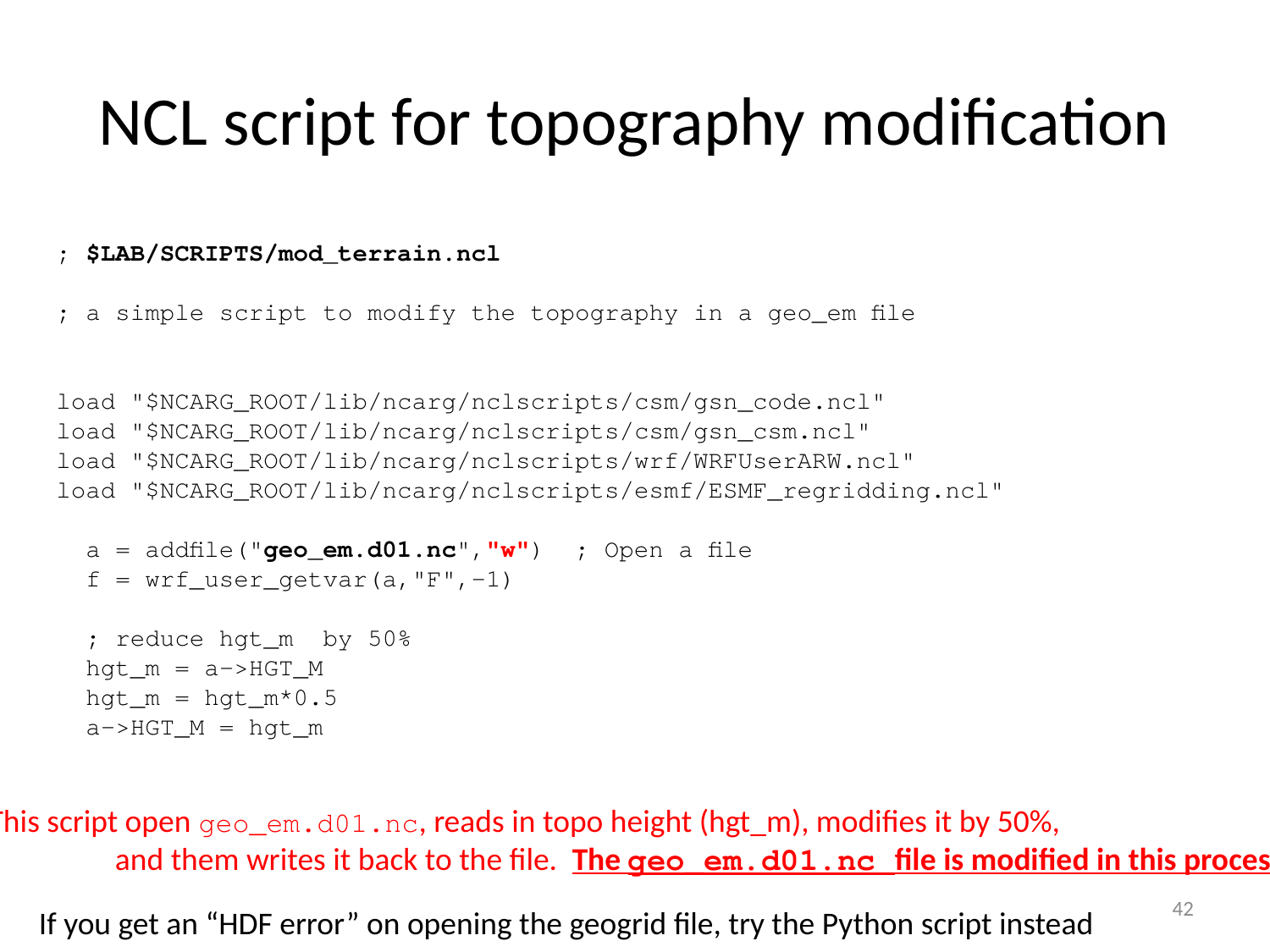

# NCL script for topography modification
; $LAB/SCRIPTS/mod_terrain.ncl

; a simple script to modify the topography in a geo_em file

load "$NCARG_ROOT/lib/ncarg/nclscripts/csm/gsn_code.ncl"
load "$NCARG_ROOT/lib/ncarg/nclscripts/csm/gsn_csm.ncl"
load "$NCARG_ROOT/lib/ncarg/nclscripts/wrf/WRFUserARW.ncl"
load "$NCARG_ROOT/lib/ncarg/nclscripts/esmf/ESMF_regridding.ncl"

  a = addfile("geo_em.d01.nc","w")  ; Open a file
  f = wrf_user_getvar(a,"F",-1)

  ; reduce hgt_m  by 50%
  hgt_m = a->HGT_M
  hgt_m = hgt_m*0.5
  a->HGT_M = hgt_m
This script open geo_em.d01.nc, reads in topo height (hgt_m), modifies it by 50%,
	and them writes it back to the file.  The geo_em.d01.nc file is modified in this process
42
If you get an “HDF error” on opening the geogrid file, try the Python script instead